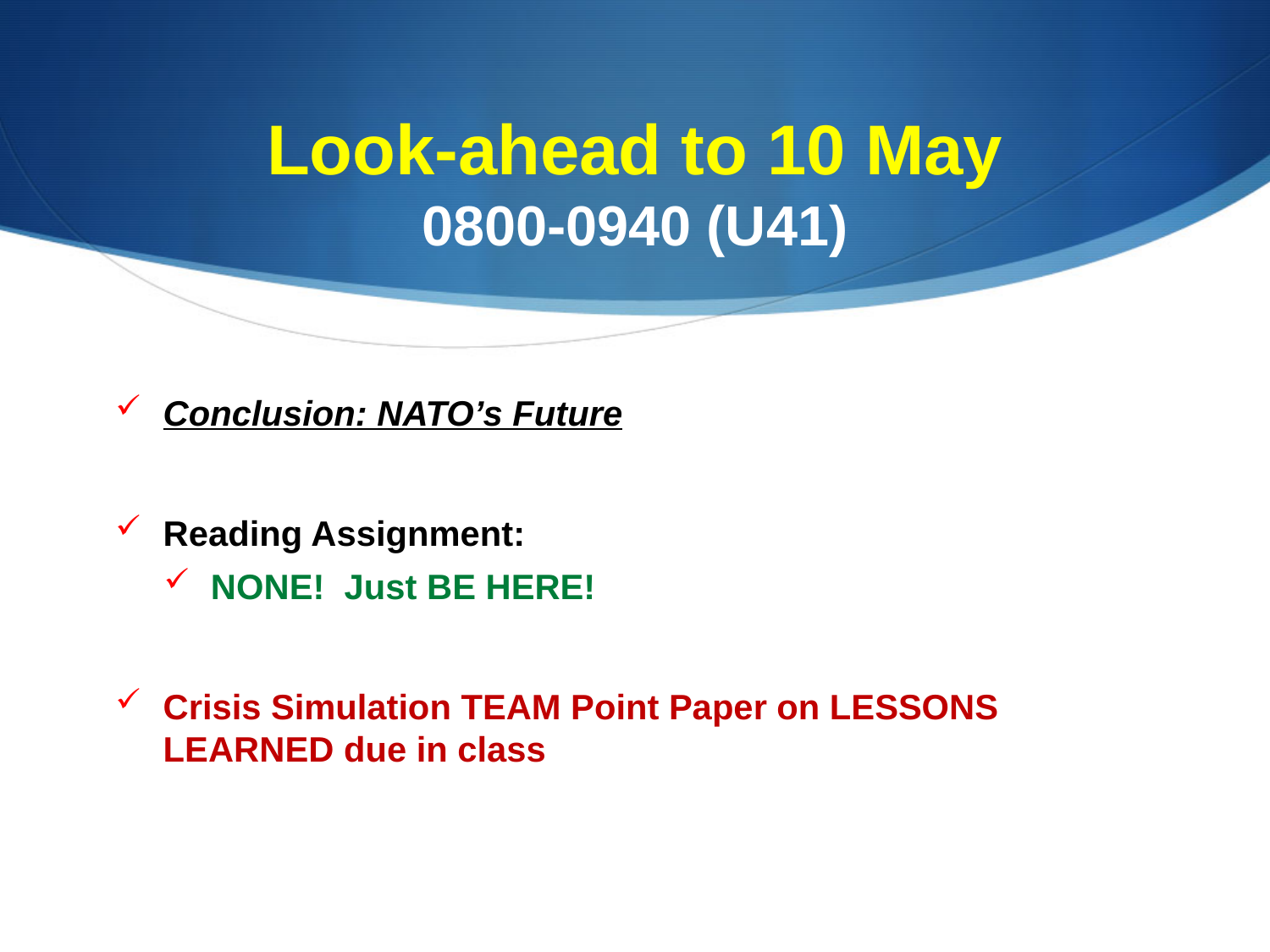

# Look-ahead to 10 May 0800-0940 (U41)
Conclusion: NATO’s Future

Reading Assignment:
NONE!  Just BE HERE!

Crisis Simulation TEAM Point Paper on LESSONS LEARNED due in class